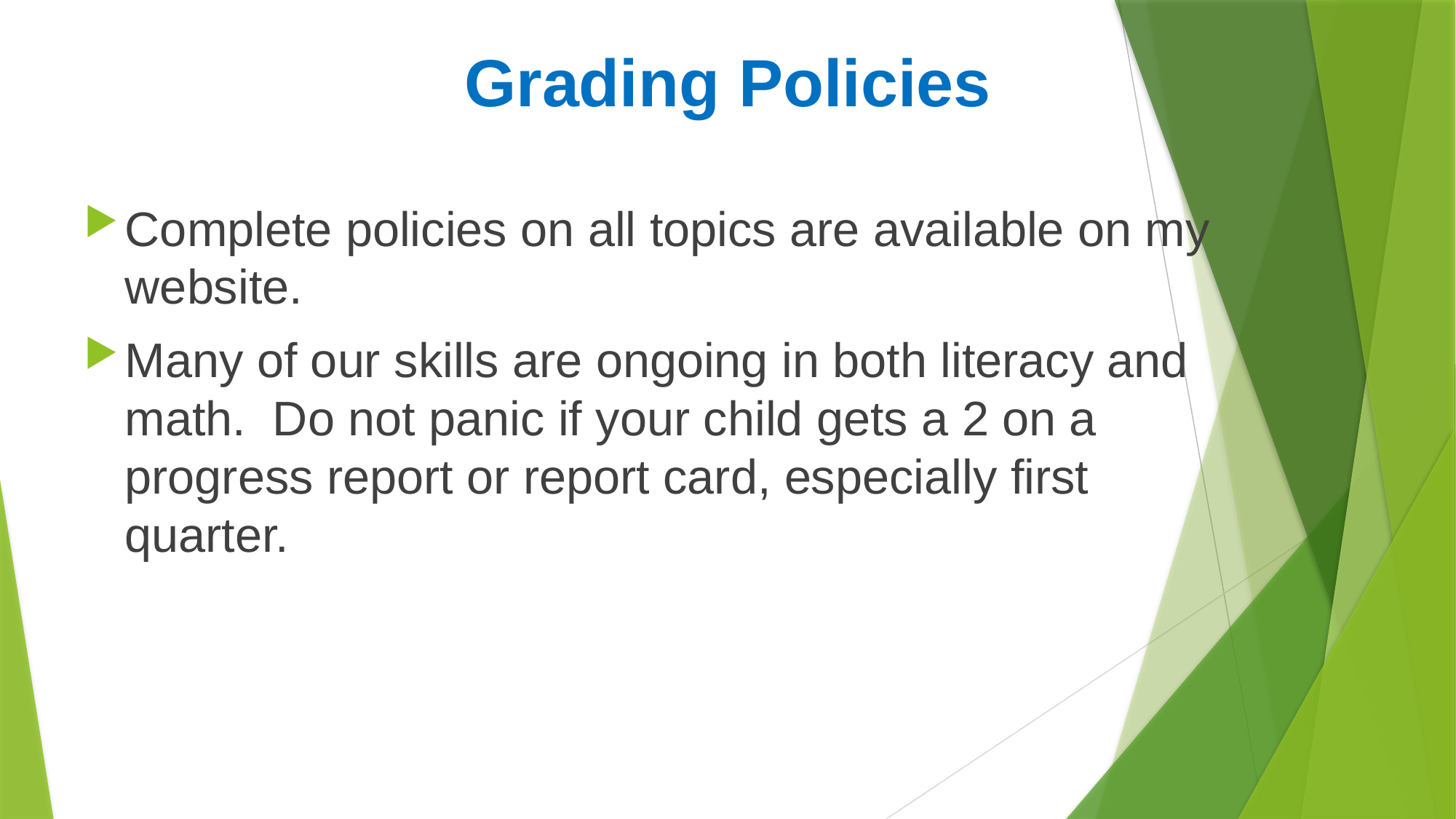

# Grading Policies
Complete policies on all topics are available on my website.
Many of our skills are ongoing in both literacy and math.  Do not panic if your child gets a 2 on a progress report or report card, especially first quarter.